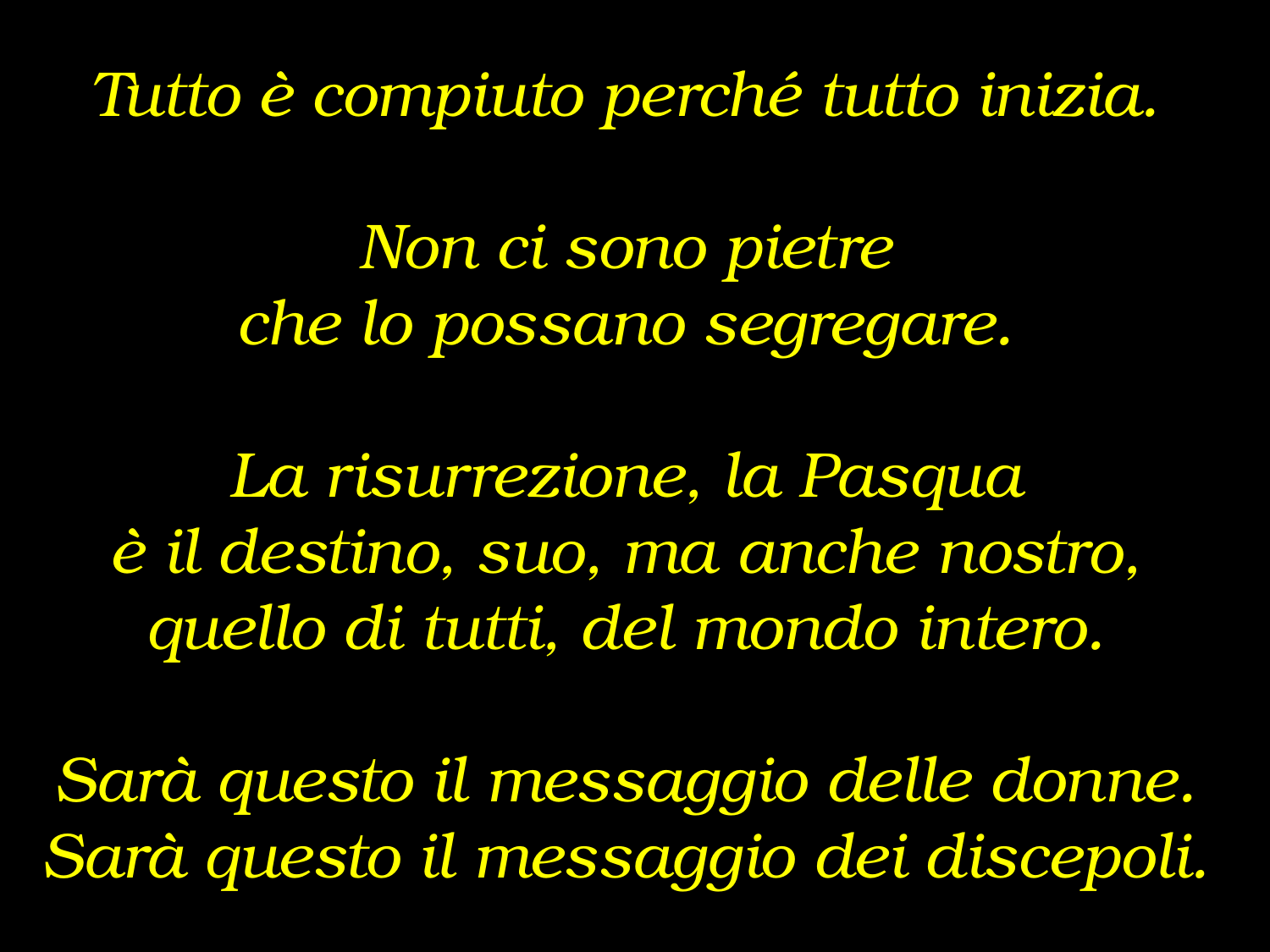

Tutto è compiuto perché tutto inizia.

Non ci sono pietre
che lo possano segregare.

La risurrezione, la Pasqua
è il destino, suo, ma anche nostro,
quello di tutti, del mondo intero.

Sarà questo il messaggio delle donne.
Sarà questo il messaggio dei discepoli.